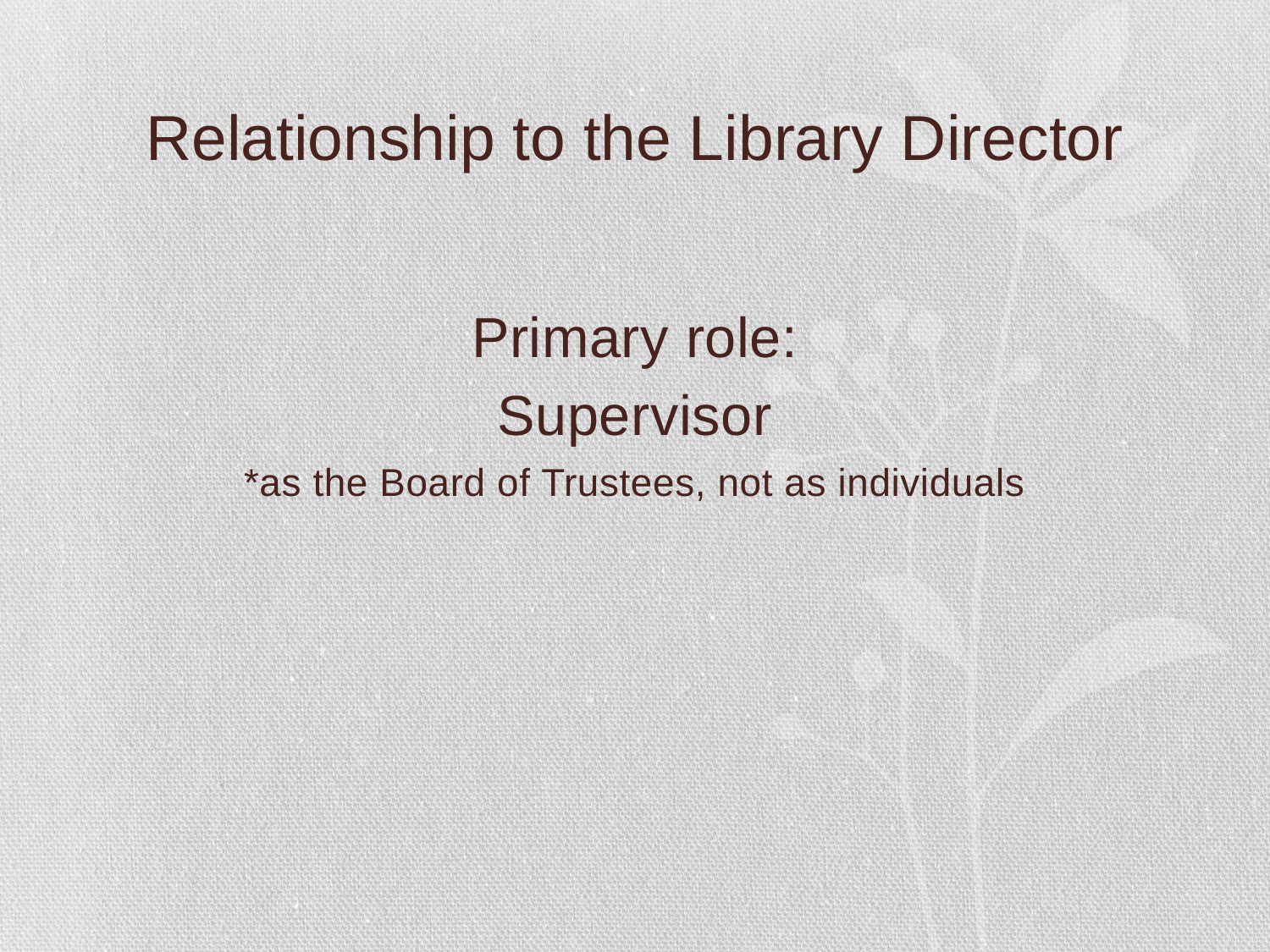

# Relationship to the Library Director

Primary role:
Supervisor
*as the Board of Trustees, not as individuals